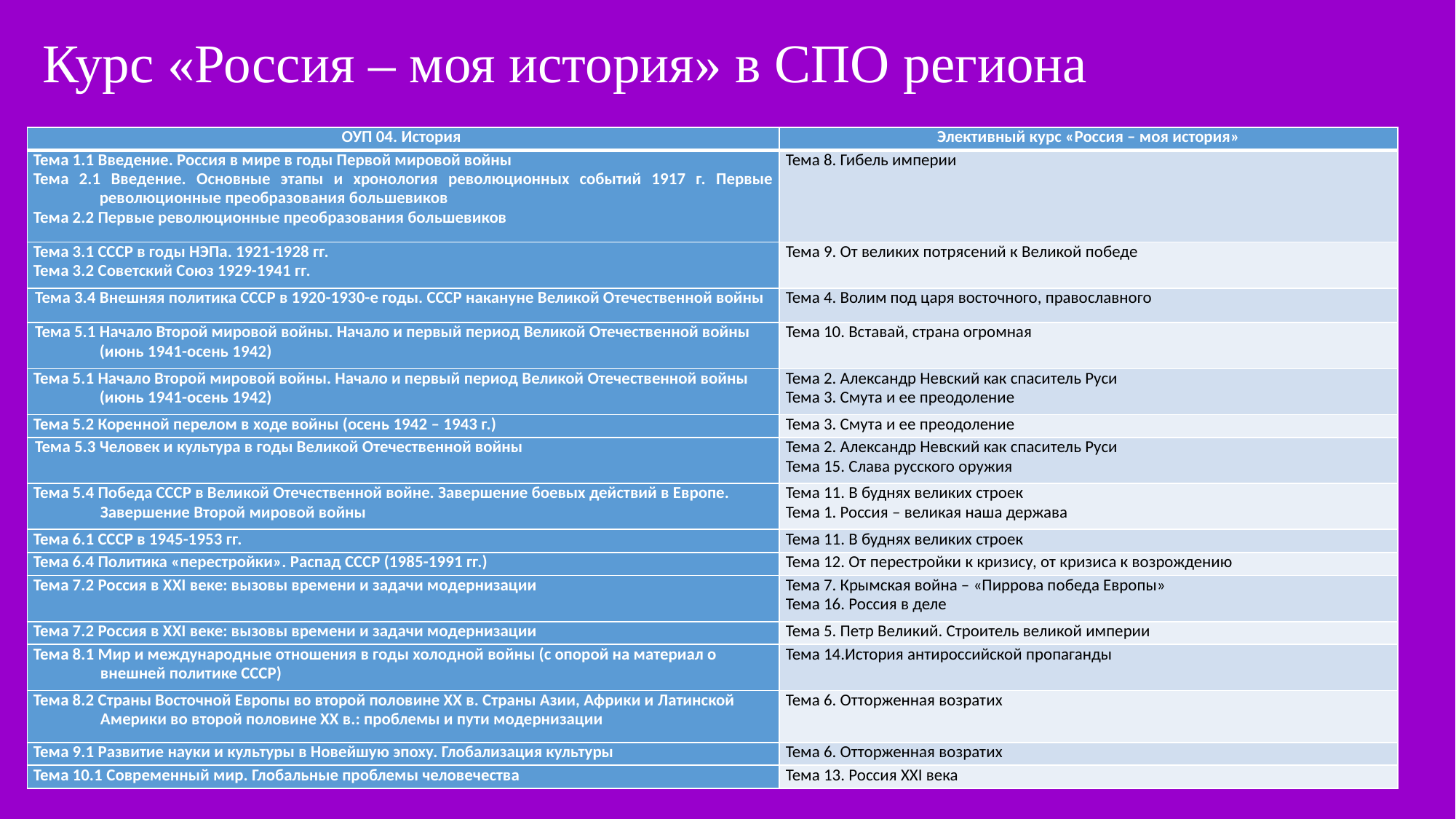

Курс «Россия – моя история» в СПО региона
| ОУП 04. История | Элективный курс «Россия – моя история» |
| --- | --- |
| Тема 1.1 Введение. Россия в мире в годы Первой мировой войны Тема 2.1 Введение. Основные этапы и хронология революционных событий 1917 г. Первые революционные преобразования большевиков Тема 2.2 Первые революционные преобразования большевиков | Тема 8. Гибель империи |
| Тема 3.1 СССР в годы НЭПа. 1921-1928 гг. Тема 3.2 Советский Союз 1929-1941 гг. | Тема 9. От великих потрясений к Великой победе |
| Тема 3.4 Внешняя политика СССР в 1920-1930-е годы. СССР накануне Великой Отечественной войны | Тема 4. Волим под царя восточного, православного |
| Тема 5.1 Начало Второй мировой войны. Начало и первый период Великой Отечественной войны (июнь 1941-осень 1942) | Тема 10. Вставай, страна огромная |
| Тема 5.1 Начало Второй мировой войны. Начало и первый период Великой Отечественной войны (июнь 1941-осень 1942) | Тема 2. Александр Невский как спаситель Руси Тема 3. Смута и ее преодоление |
| Тема 5.2 Коренной перелом в ходе войны (осень 1942 – 1943 г.) | Тема 3. Смута и ее преодоление |
| Тема 5.3 Человек и культура в годы Великой Отечественной войны | Тема 2. Александр Невский как спаситель Руси Тема 15. Слава русского оружия |
| Тема 5.4 Победа СССР в Великой Отечественной войне. Завершение боевых действий в Европе. Завершение Второй мировой войны | Тема 11. В буднях великих строек Тема 1. Россия – великая наша держава |
| Тема 6.1 СССР в 1945-1953 гг. | Тема 11. В буднях великих строек |
| Тема 6.4 Политика «перестройки». Распад СССР (1985-1991 гг.) | Тема 12. От перестройки к кризису, от кризиса к возрождению |
| Тема 7.2 Россия в XXI веке: вызовы времени и задачи модернизации | Тема 7. Крымская война – «Пиррова победа Европы» Тема 16. Россия в деле |
| Тема 7.2 Россия в XXI веке: вызовы времени и задачи модернизации | Тема 5. Петр Великий. Строитель великой империи |
| Тема 8.1 Мир и международные отношения в годы холодной войны (с опорой на материал о внешней политике СССР) | Тема 14.История антироссийской пропаганды |
| Тема 8.2 Страны Восточной Европы во второй половине ХХ в. Страны Азии, Африки и Латинской Америки во второй половине ХХ в.: проблемы и пути модернизации | Тема 6. Отторженная возратих |
| Тема 9.1 Развитие науки и культуры в Новейшую эпоху. Глобализация культуры | Тема 6. Отторженная возратих |
| Тема 10.1 Современный мир. Глобальные проблемы человечества | Тема 13. Россия XXI века |